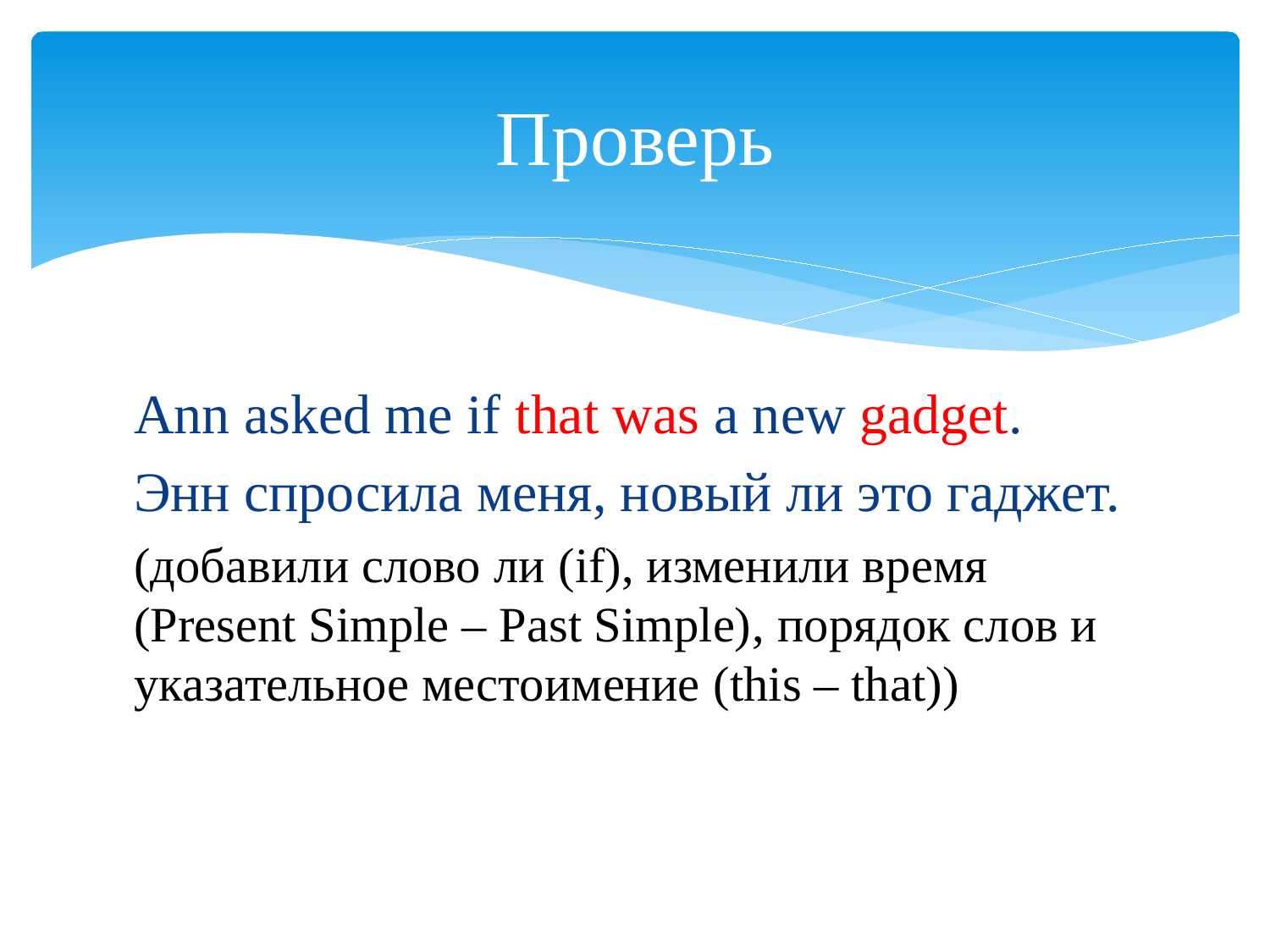

# Проверь
Ann asked me if that was a new gadget.
Энн спросила меня, новый ли это гаджет.
(добавили слово ли (if), изменили время (Present Simple – Past Simple), порядок слов и указательное местоимение (this – that))